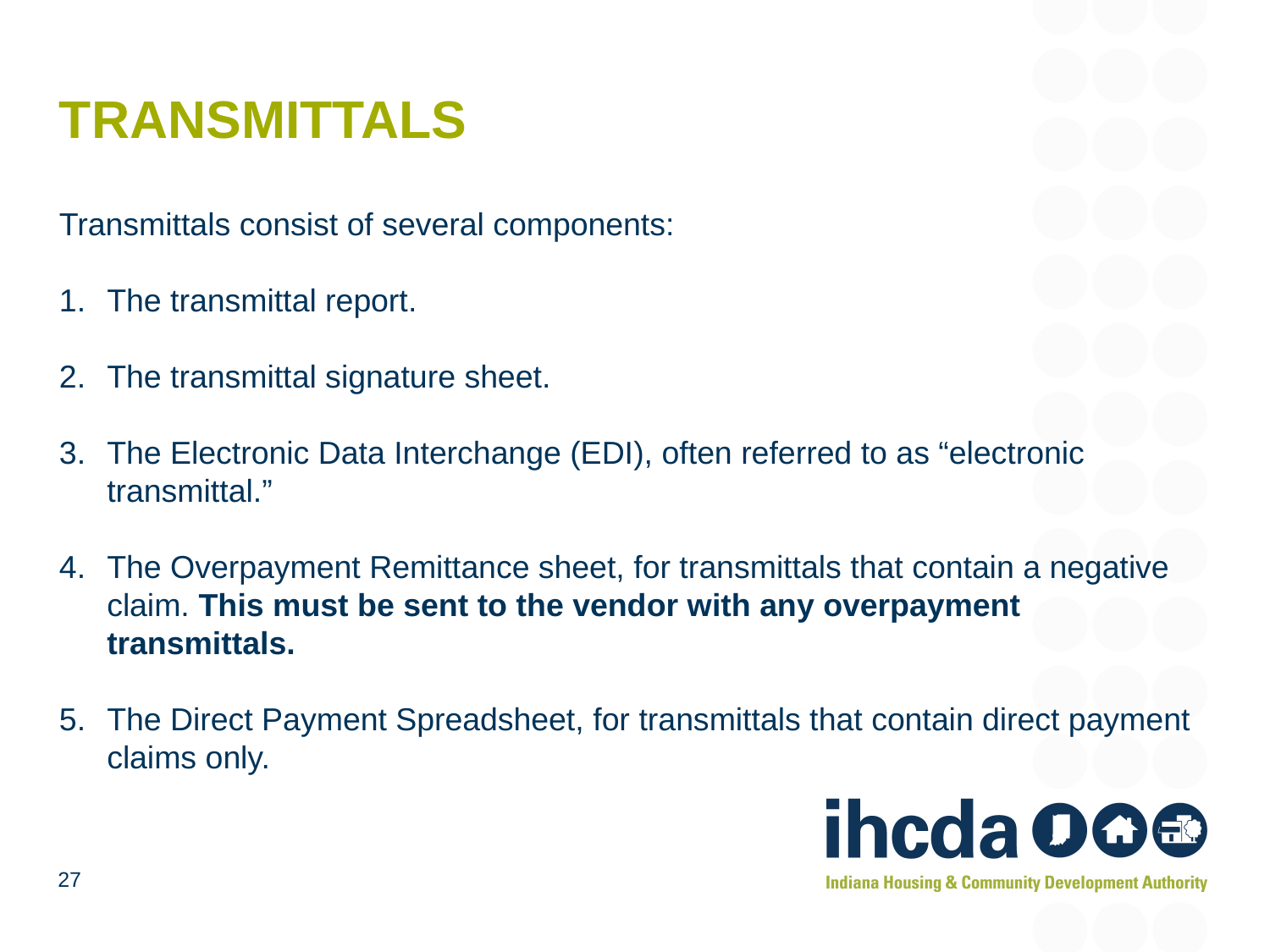

# Transmittals
Transmittals consist of several components:

The transmittal report.

The transmittal signature sheet.

The Electronic Data Interchange (EDI), often referred to as “electronic transmittal.”

The Overpayment Remittance sheet, for transmittals that contain a negative claim. This must be sent to the vendor with any overpayment transmittals.

The Direct Payment Spreadsheet, for transmittals that contain direct payment claims only.
27